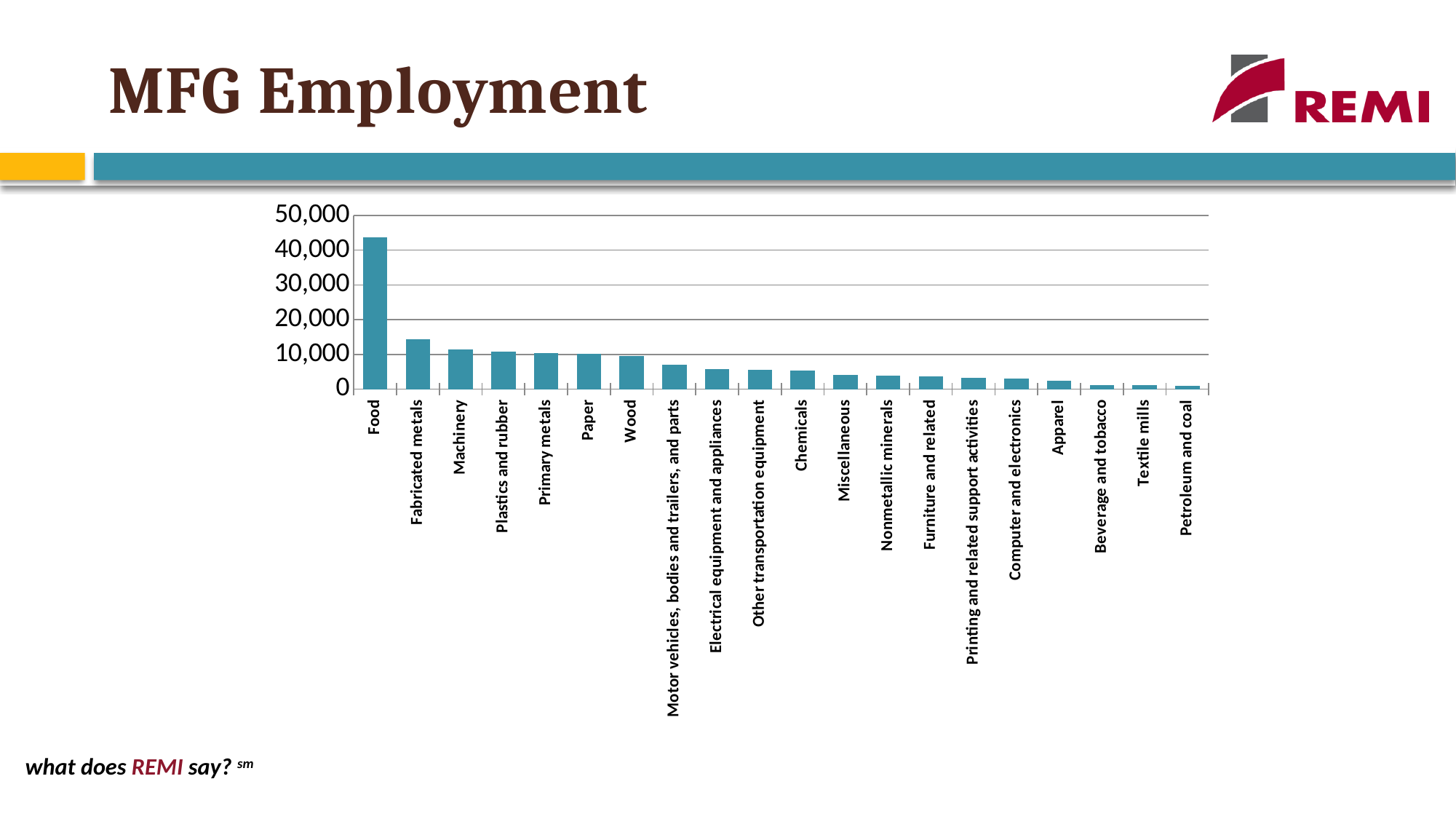

# MFG Employment

### Chart

| Category |  |
|---|---|
| Food | 43686.0 |
| Fabricated metals | 14432.0 |
| Machinery | 11483.0 |
| Plastics and rubber | 10722.0 |
| Primary metals | 10391.0 |
| Paper | 10067.0 |
| Wood | 9599.0 |
| Motor vehicles, bodies and trailers, and parts | 6980.0 |
| Electrical equipment and appliances | 5818.0 |
| Other transportation equipment | 5508.0 |
| Chemicals | 5245.0 |
| Miscellaneous | 4059.0 |
| Nonmetallic minerals | 3771.0 |
| Furniture and related | 3579.0 |
| Printing and related support activities | 3351.0 |
| Computer and electronics | 3003.0 |
| Apparel | 2495.0 |
| Beverage and tobacco | 1211.0 |
| Textile mills | 1069.0 |
| Petroleum and coal | 987.0 |